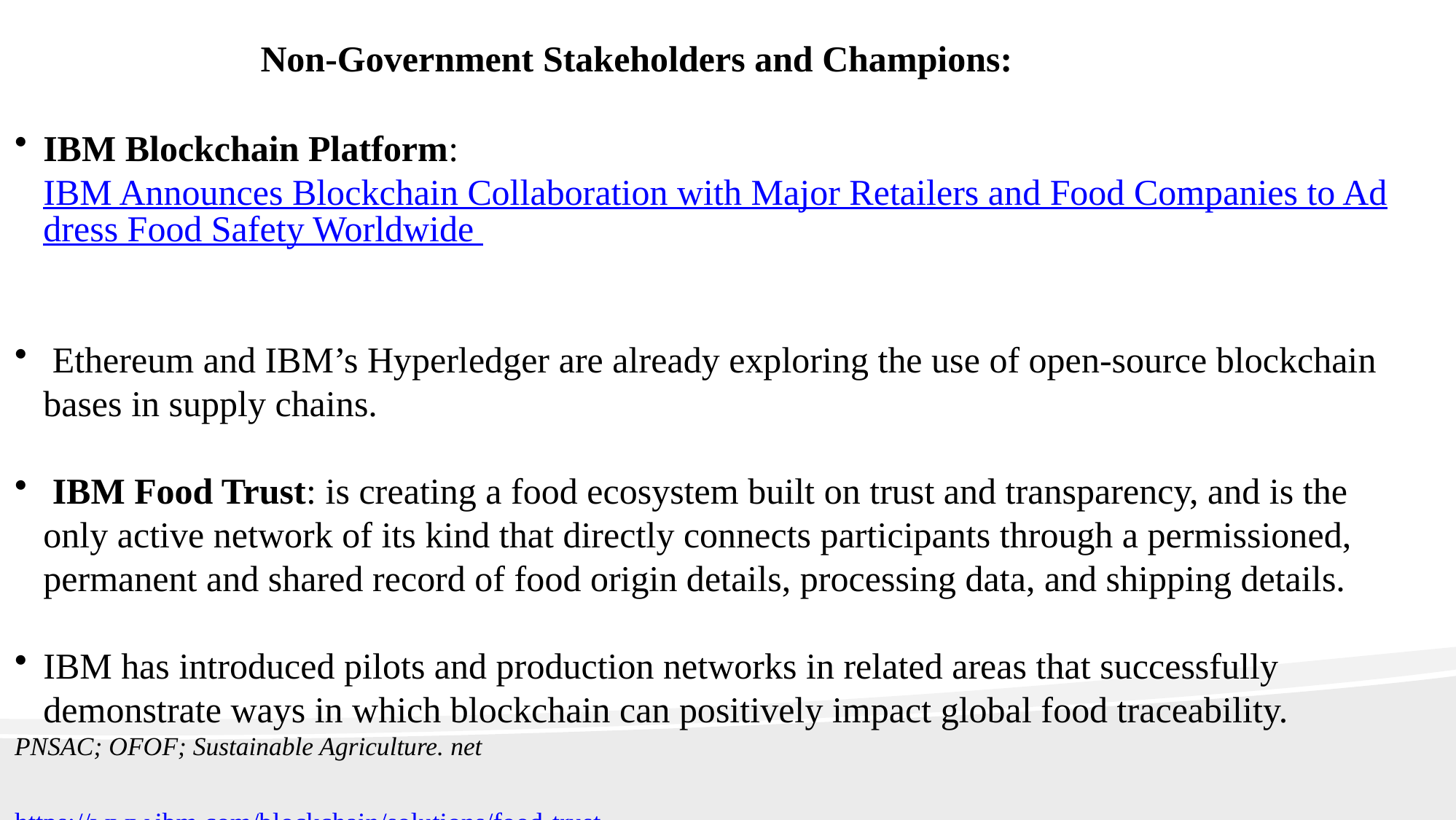

Non-Government Stakeholders and Champions:

IBM Blockchain Platform: IBM Announces Blockchain Collaboration with Major Retailers and Food Companies to Address Food Safety Worldwide

 Ethereum and IBM’s Hyperledger are already exploring the use of open-source blockchain bases in supply chains.

 IBM Food Trust: is creating a food ecosystem built on trust and transparency, and is the only active network of its kind that directly connects participants through a permissioned, permanent and shared record of food origin details, processing data, and shipping details.

IBM has introduced pilots and production networks in related areas that successfully demonstrate ways in which blockchain can positively impact global food traceability.
PNSAC; OFOF; Sustainable Agriculture. net

https://www.ibm.com/blockchain/solutions/food-trust